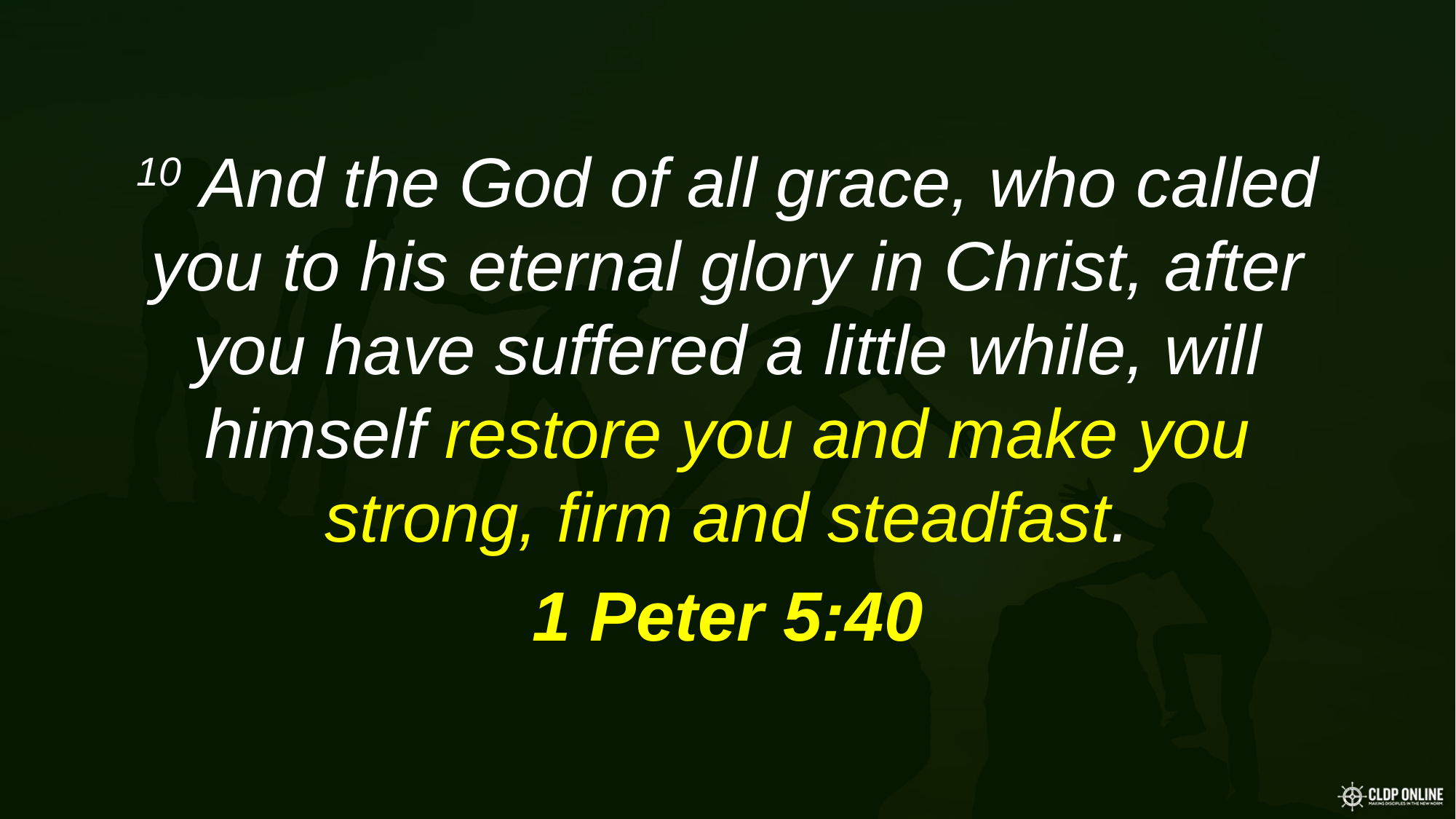

10 And the God of all grace, who called you to his eternal glory in Christ, after you have suffered a little while, will himself restore you and make you strong, firm and steadfast.
1 Peter 5:40